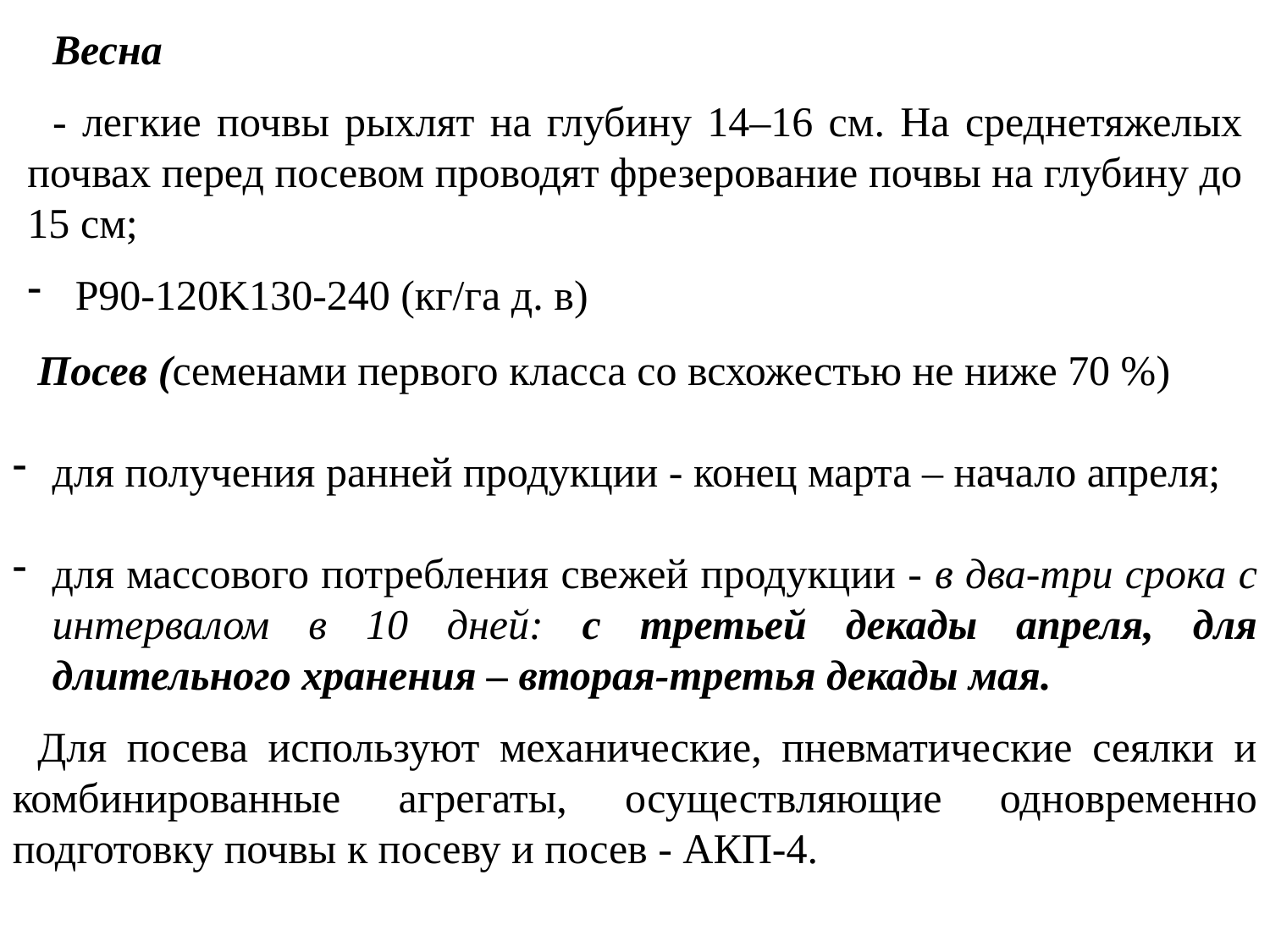

Весна

- легкие почвы рыхлят на глубину 14–16 см. На среднетяжелых почвах перед посевом проводят фрезерование почвы на глубину до 15 см;

P90-120K130-240 (кг/га д. в)
Посев (семенами первого класса со всхожестью не ниже 70 %)

для получения ранней продукции - конец марта – начало апреля;

для массового потребления свежей продукции - в два-три срока с интервалом в 10 дней: с третьей декады апреля, для длительного хранения – вторая-третья декады мая.

Для посева используют механические, пневматические сеялки и комбинированные агрегаты, осуществляющие одновременно подготовку почвы к посеву и посев - АКП-4.